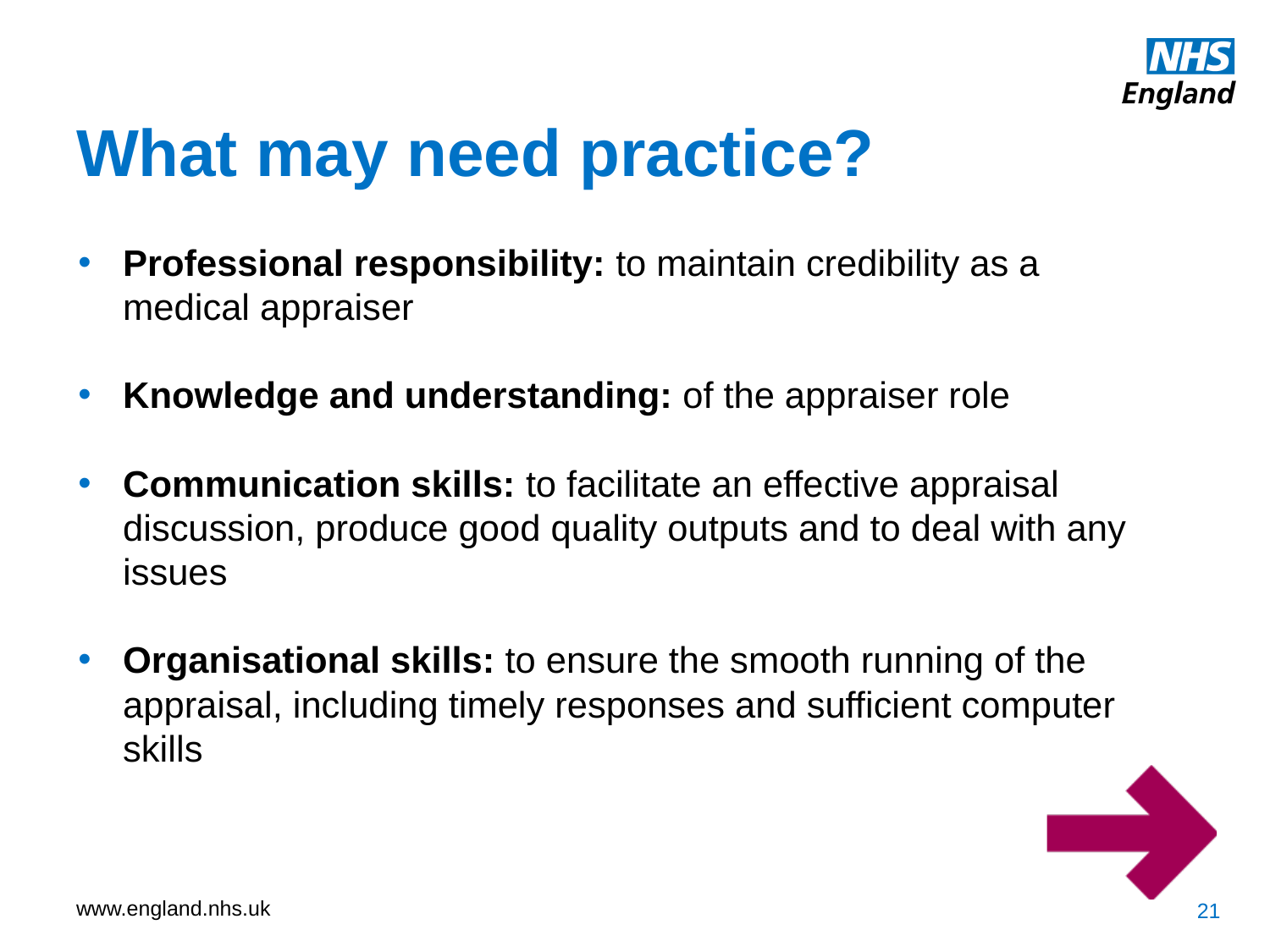

What may need practice?
Professional responsibility: to maintain credibility as a medical appraiser

Knowledge and understanding: of the appraiser role

Communication skills: to facilitate an effective appraisal discussion, produce good quality outputs and to deal with any issues

Organisational skills: to ensure the smooth running of the appraisal, including timely responses and sufficient computer skills
21